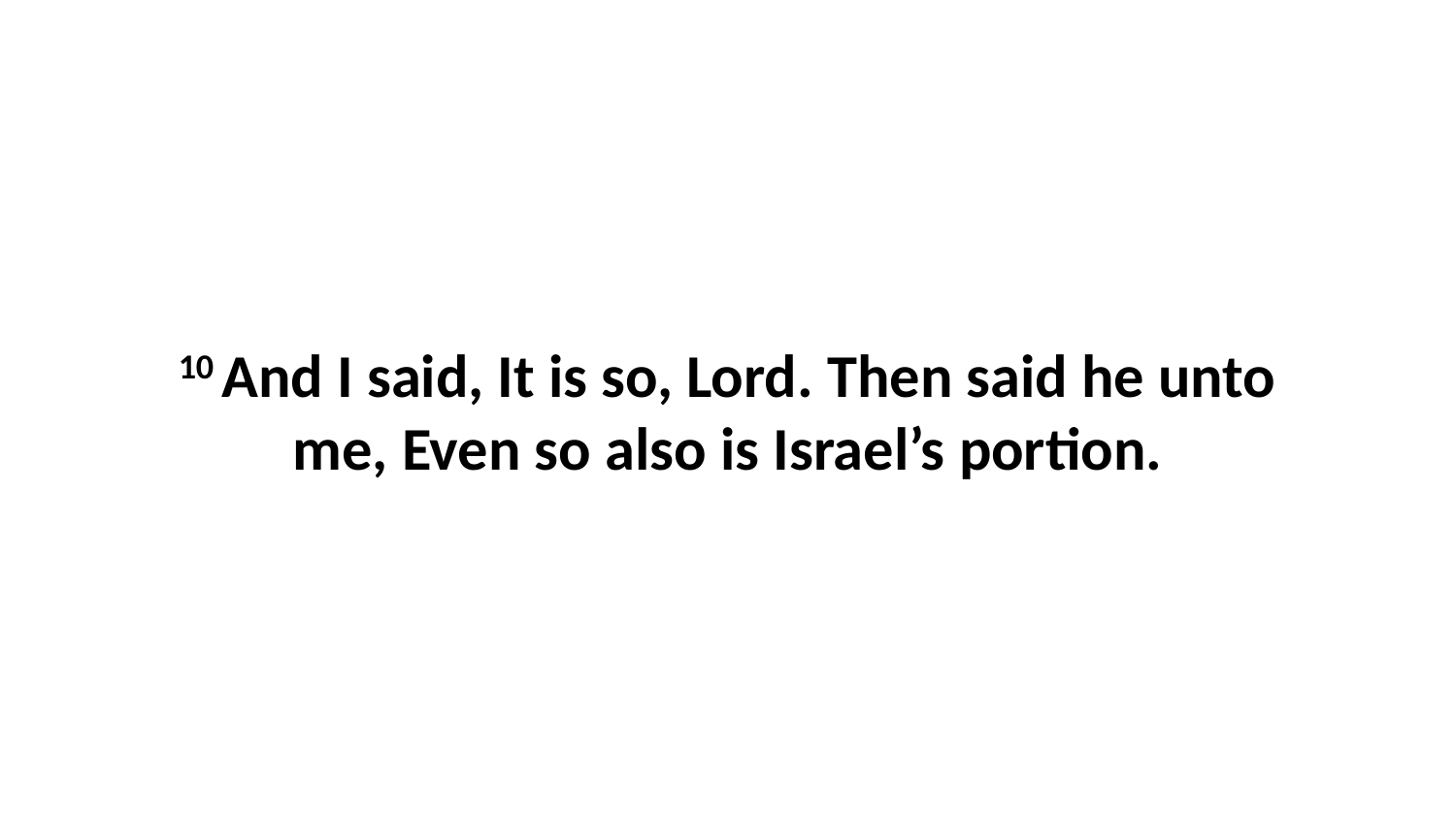

10 And I said, It is so, Lord. Then said he unto me, Even so also is Israel’s portion.